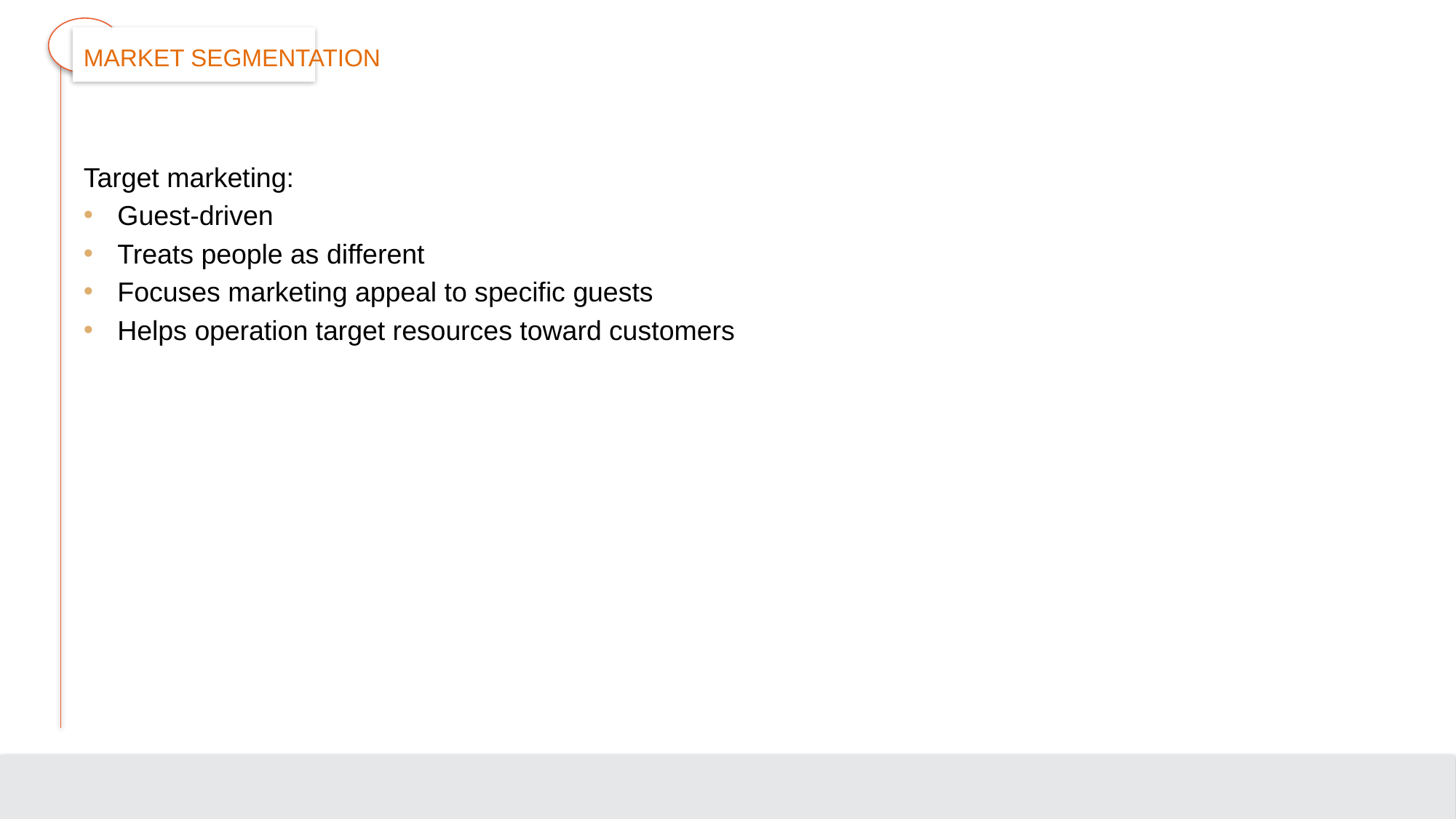

# Market Segmentation
Target marketing:
Guest-driven
Treats people as different
Focuses marketing appeal to specific guests
Helps operation target resources toward customers